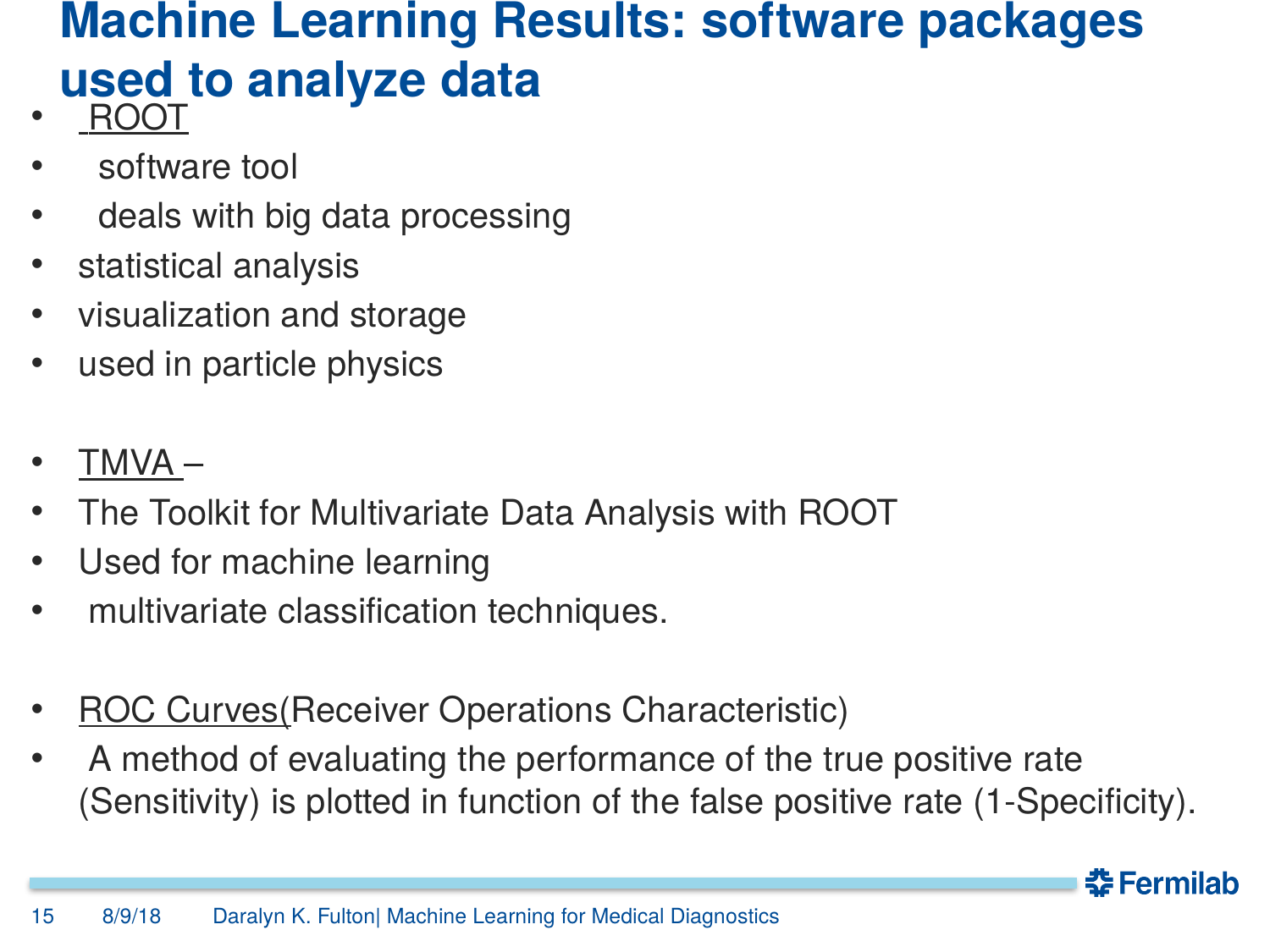

# Machine Learning Results: software packages used to analyze data
 ROOT
  software tool
  deals with big data processing
statistical analysis
visualization and storage
used in particle physics

TMVA –
The Toolkit for Multivariate Data Analysis with ROOT
Used for machine learning
 multivariate classification techniques.

ROC Curves(Receiver Operations Characteristic)
 A method of evaluating the performance of the true positive rate (Sensitivity) is plotted in function of the false positive rate (1-Specificity).
15
8/9/18
Daralyn K. Fulton| Machine Learning for Medical Diagnostics